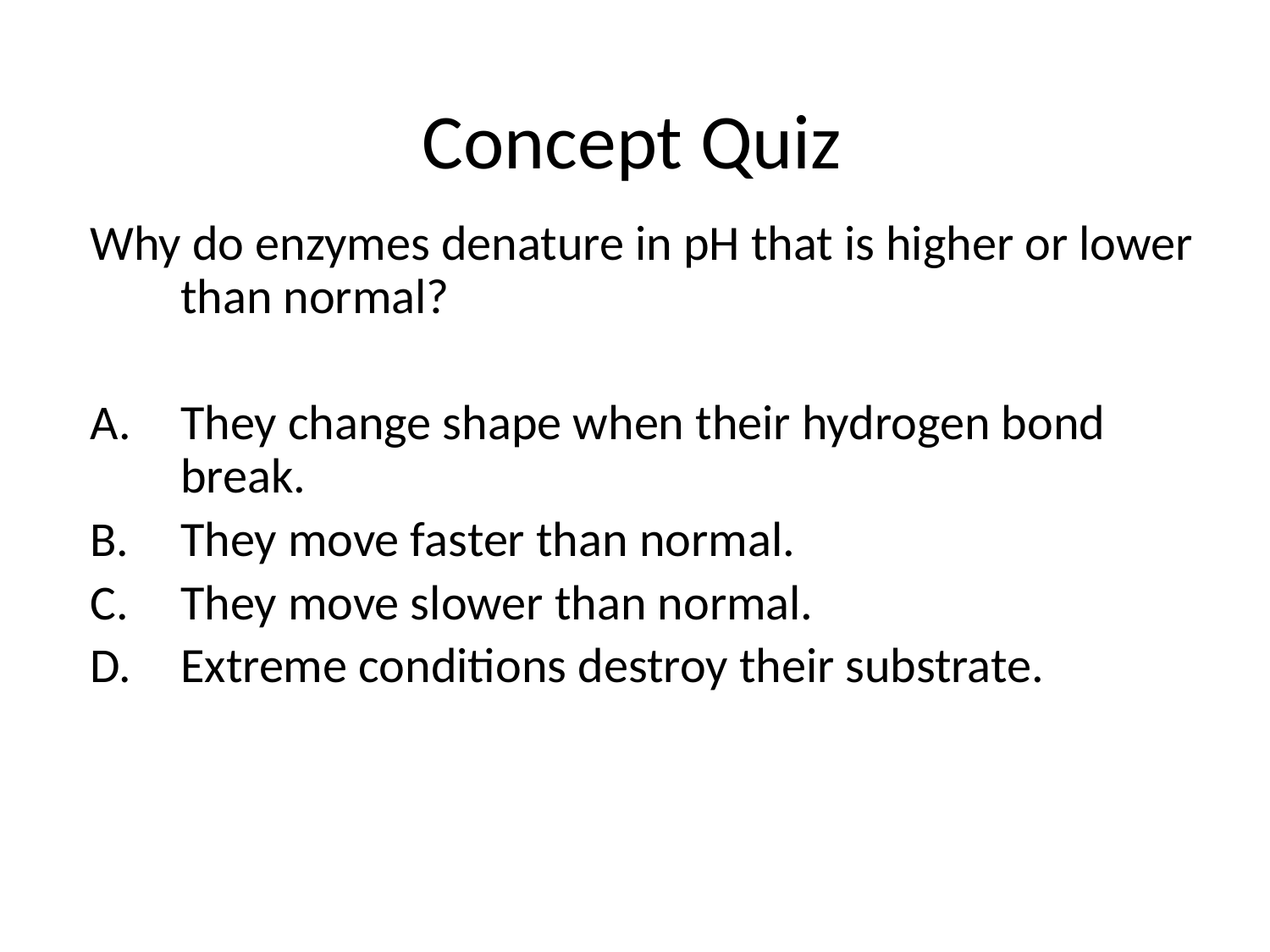

# Concept Quiz
Why do enzymes denature in pH that is higher or lower than normal?

They change shape when their hydrogen bond break.
They move faster than normal.
They move slower than normal.
Extreme conditions destroy their substrate.